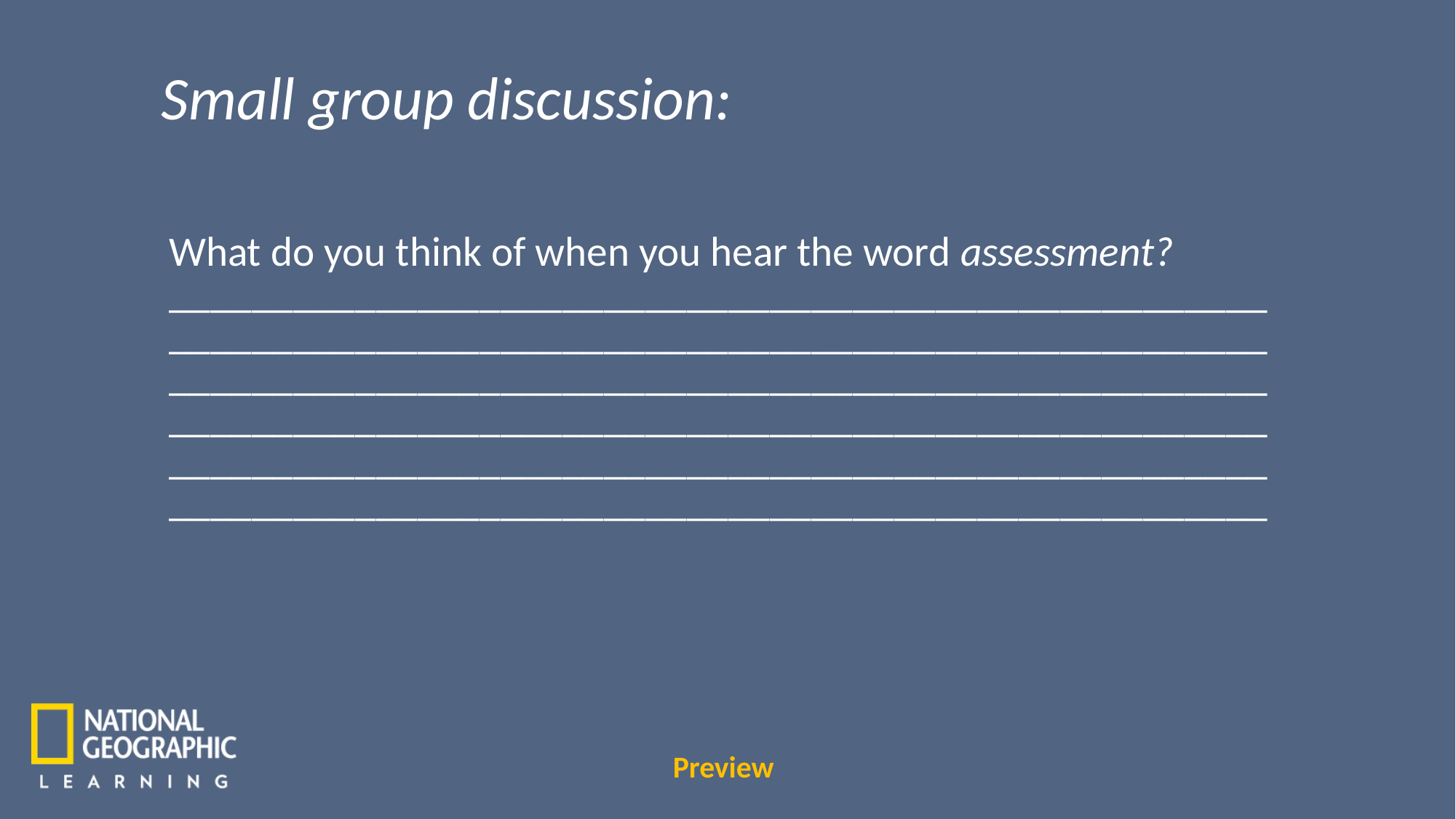

Small group discussion:
What do you think of when you hear the word assessment?
_____________________________________________________
_____________________________________________________
_____________________________________________________
_____________________________________________________
_____________________________________________________
_____________________________________________________